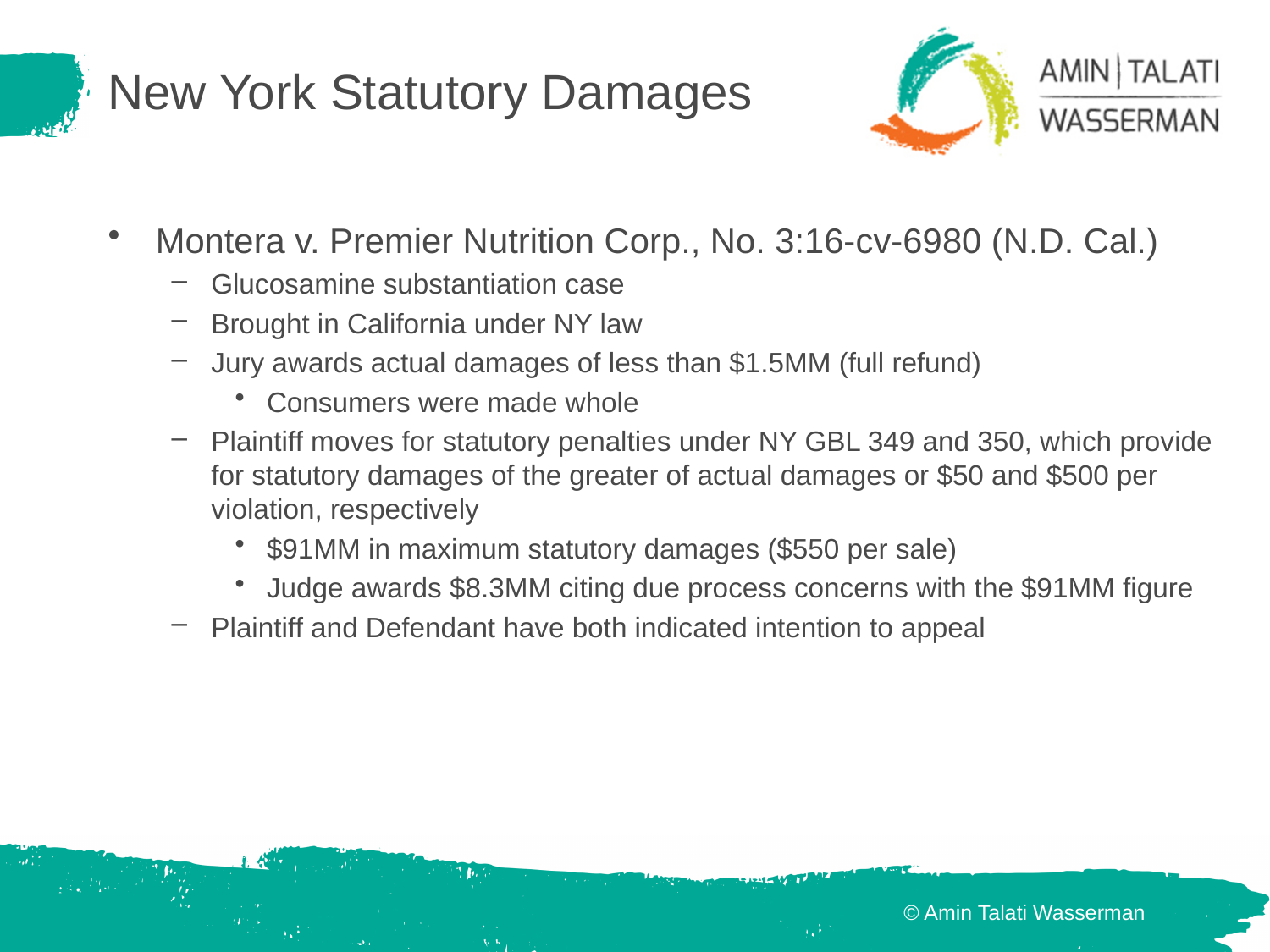

# New York Statutory Damages
Montera v. Premier Nutrition Corp., No. 3:16-cv-6980 (N.D. Cal.)
Glucosamine substantiation case
Brought in California under NY law
Jury awards actual damages of less than $1.5MM (full refund)
Consumers were made whole
Plaintiff moves for statutory penalties under NY GBL 349 and 350, which provide for statutory damages of the greater of actual damages or $50 and $500 per violation, respectively
$91MM in maximum statutory damages ($550 per sale)
Judge awards $8.3MM citing due process concerns with the $91MM figure
Plaintiff and Defendant have both indicated intention to appeal